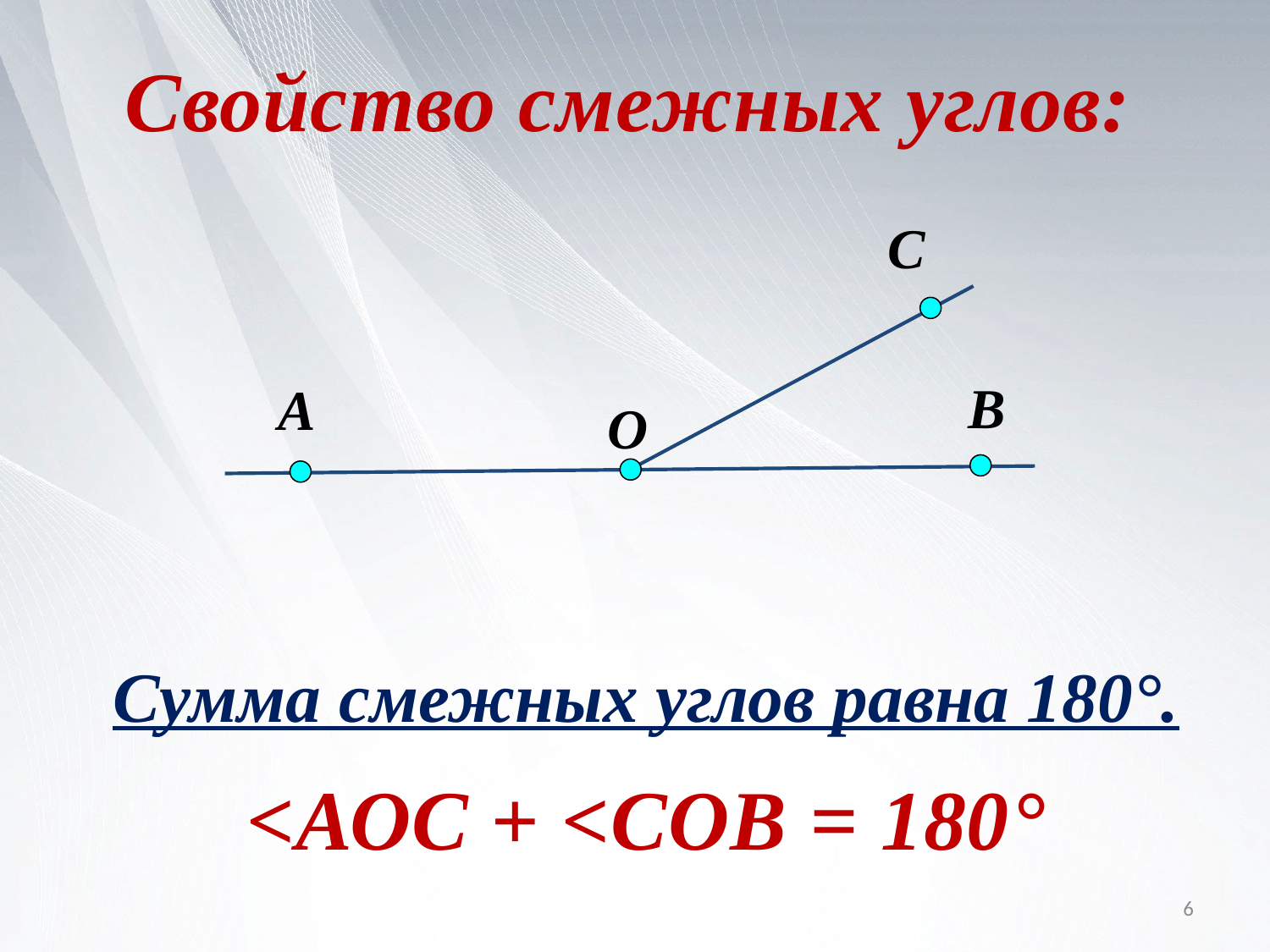

Свойство смежных углов:
С

В

А

O

Сумма смежных углов равна 180°.
<АОС + <СОВ = 180°
6